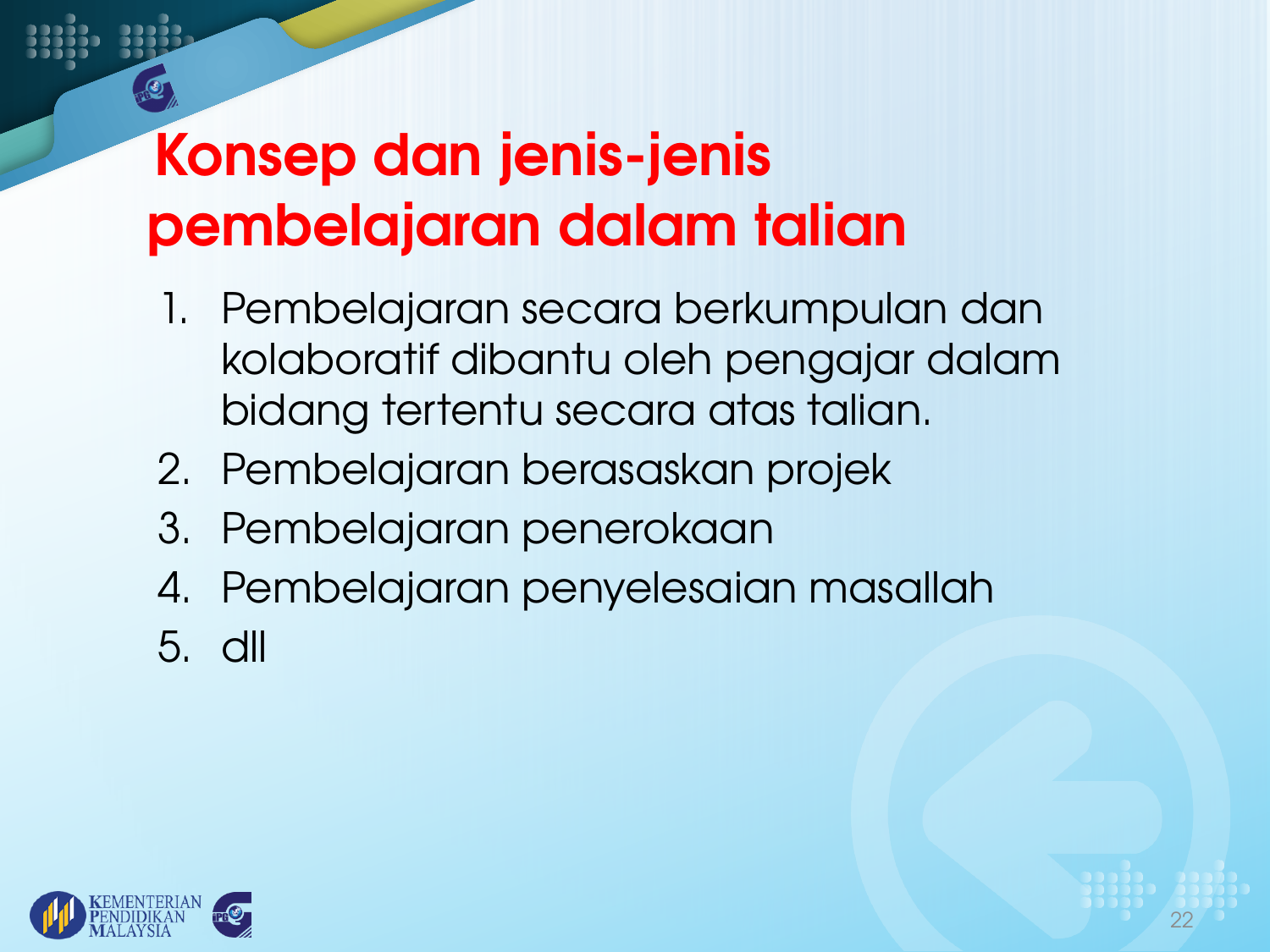

# Konsep dan jenis-jenis pembelajaran dalam talian
Pembelajaran secara berkumpulan dan kolaboratif dibantu oleh pengajar dalam bidang tertentu secara atas talian.
Pembelajaran berasaskan projek
Pembelajaran penerokaan
Pembelajaran penyelesaian masallah
dll

22